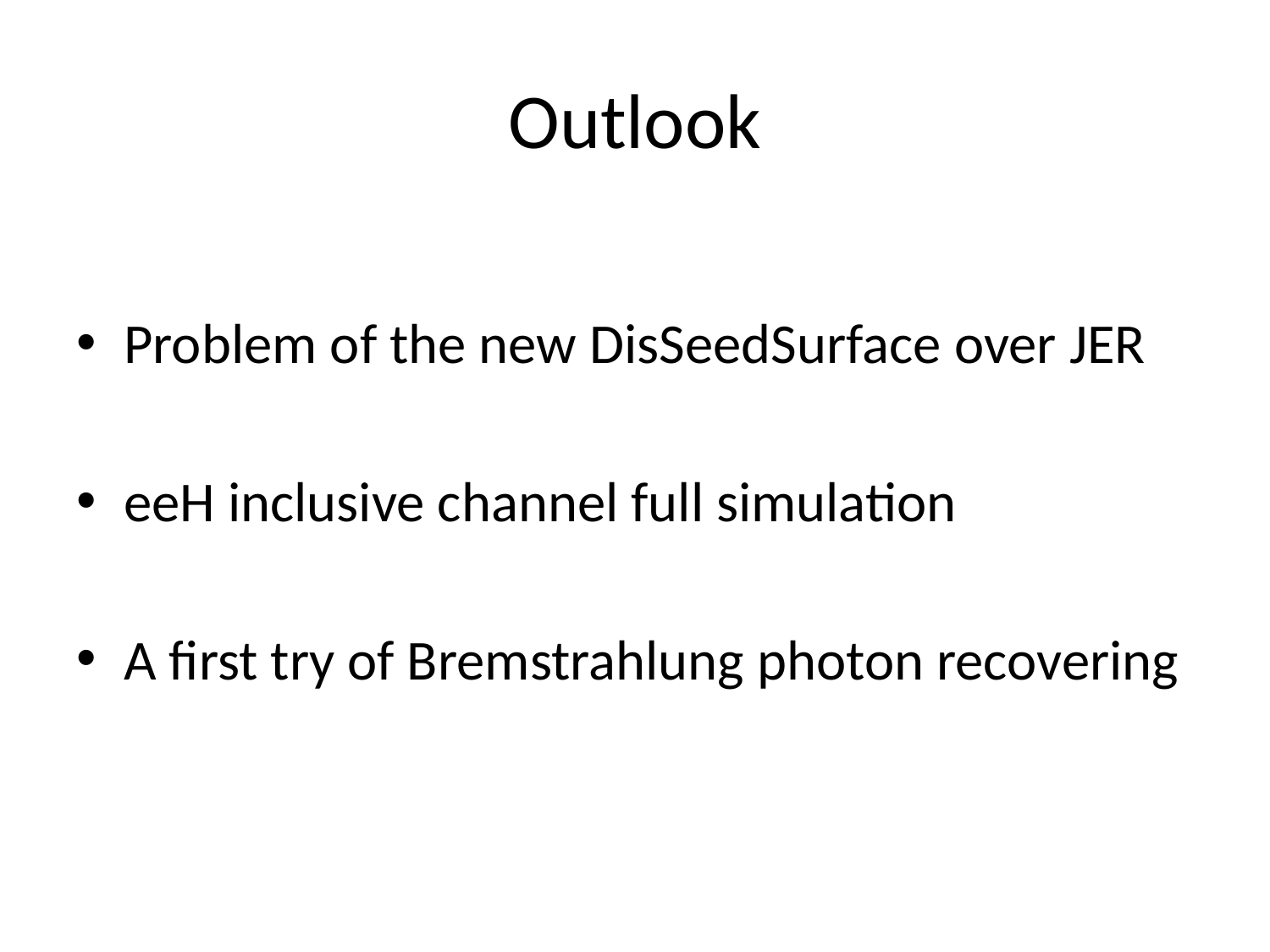

# Outlook

Problem of the new DisSeedSurface over JER

eeH inclusive channel full simulation

A first try of Bremstrahlung photon recovering